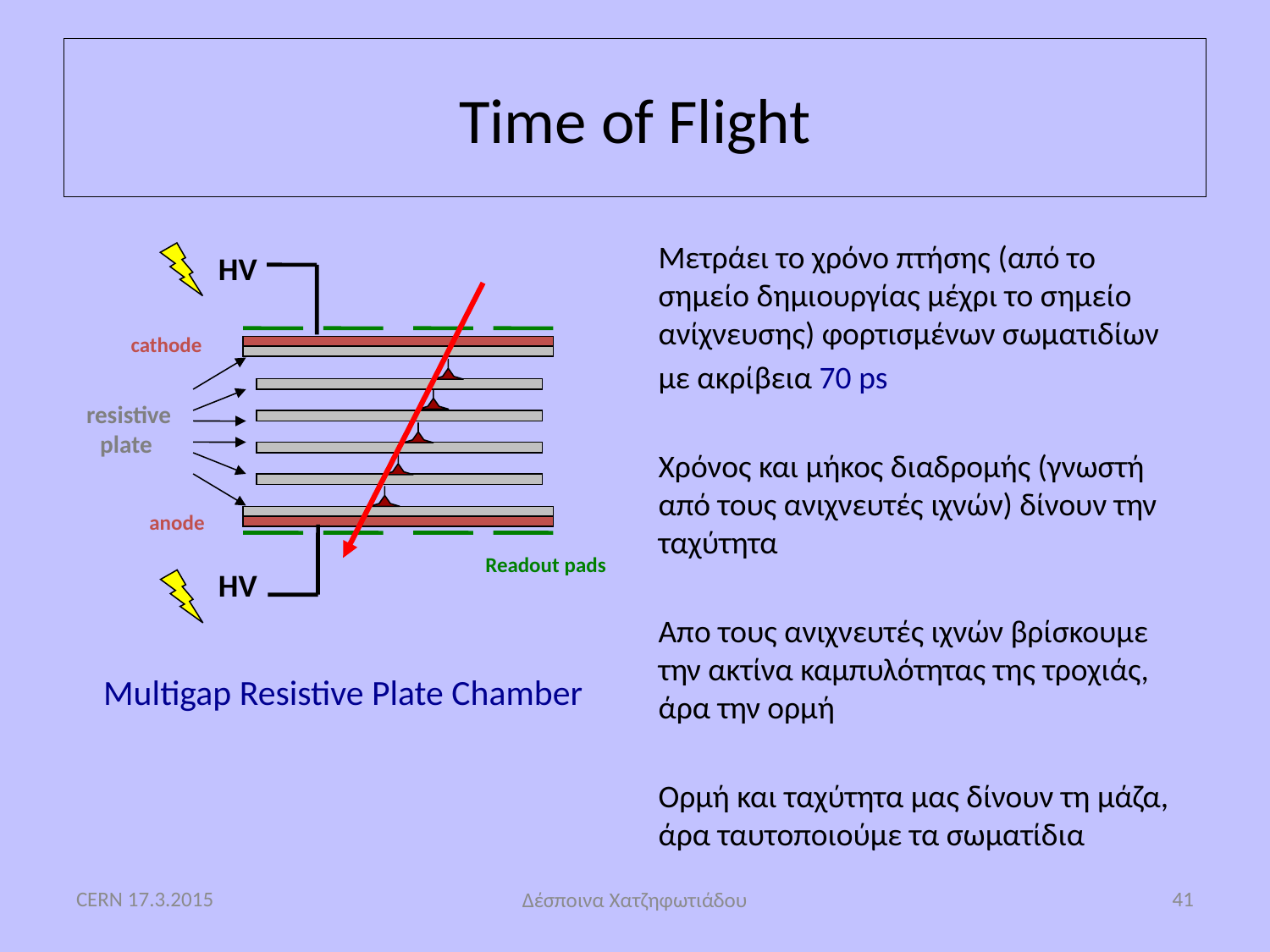

# Time of Flight
Μετράει το χρόνο πτήσης (από το σημείο δημιουργίας μέχρι το σημείο ανίχνευσης) φορτισμένων σωματιδίων
με ακρίβεια 70 ps

Χρόνος και μήκος διαδρομής (γνωστή από τους ανιχνευτές ιχνών) δίνουν την ταχύτητα

Απο τους ανιχνευτές ιχνών βρίσκουμε την ακτίνα καμπυλότητας της τροχιάς, άρα την ορμή

Ορμή και ταχύτητα μας δίνουν τη μάζα, άρα ταυτοποιούμε τα σωματίδια

HV

cathode

  resistive
plate

anode

Readout pads
HV

Multigap Resistive Plate Chamber
CERN 17.3.2015
41
Δέσποινα Χατζηφωτιάδου